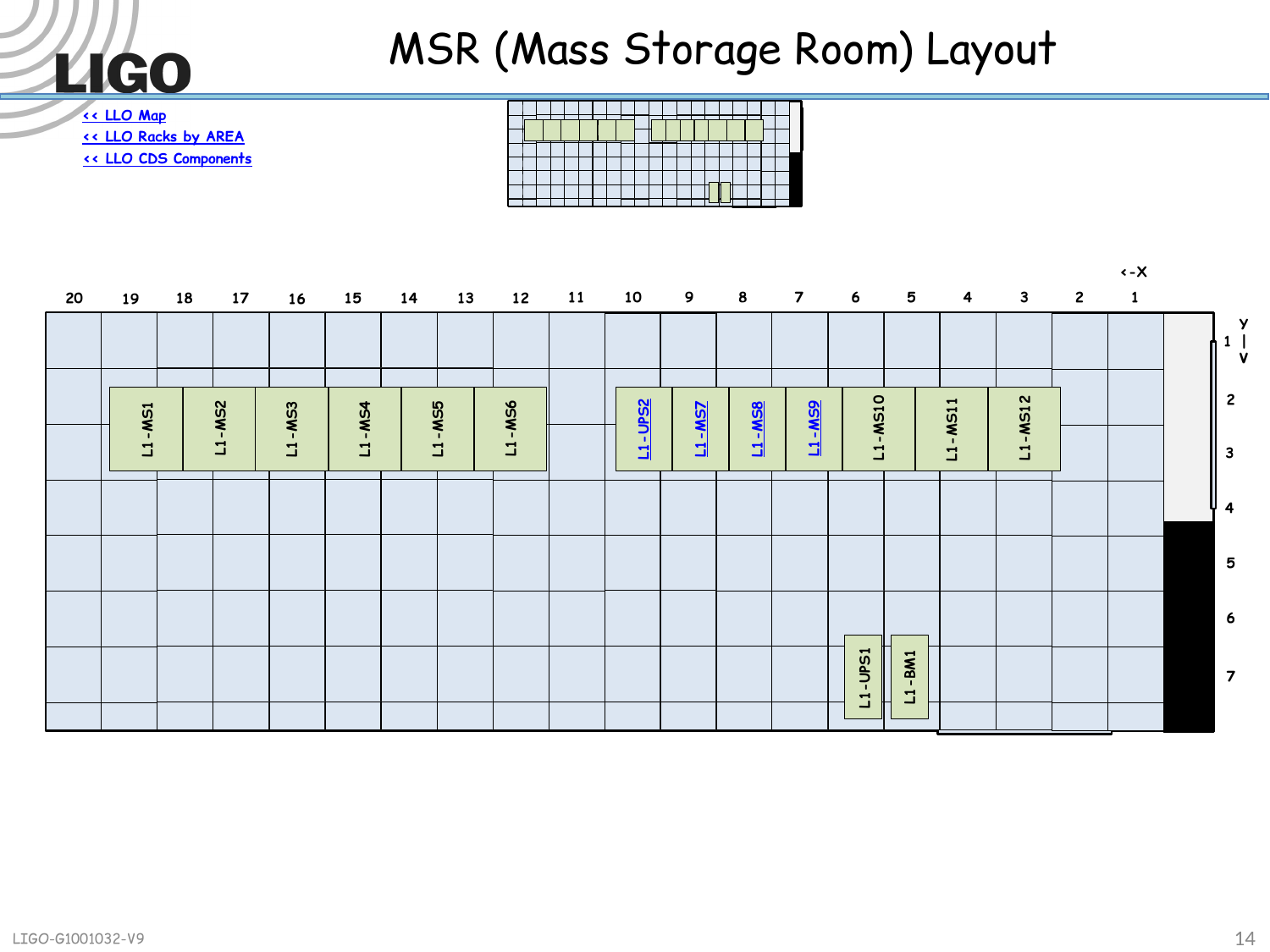

# MSR (Mass Storage Room) Layout
<< LLO Map

<< LLO Racks by AREA
<< LLO CDS Components
<-X
11
10
7
5
4
3
2
8
9
6
1
20
17
15
14
13
18
12
19
16
Y
|
V
1
2
3
4
5
6
7

L1-MS6
L1-MS9
L1-MS10
L1-MS12
L1-MS8
L1-MS3
L1-MS4
L1-MS5
L1-UPS2
L1-MS7
L1-MS11
L1-MS2
L1-MS1

L1-BM1
L1-UPS1
14
LIGO-G1001032-V9